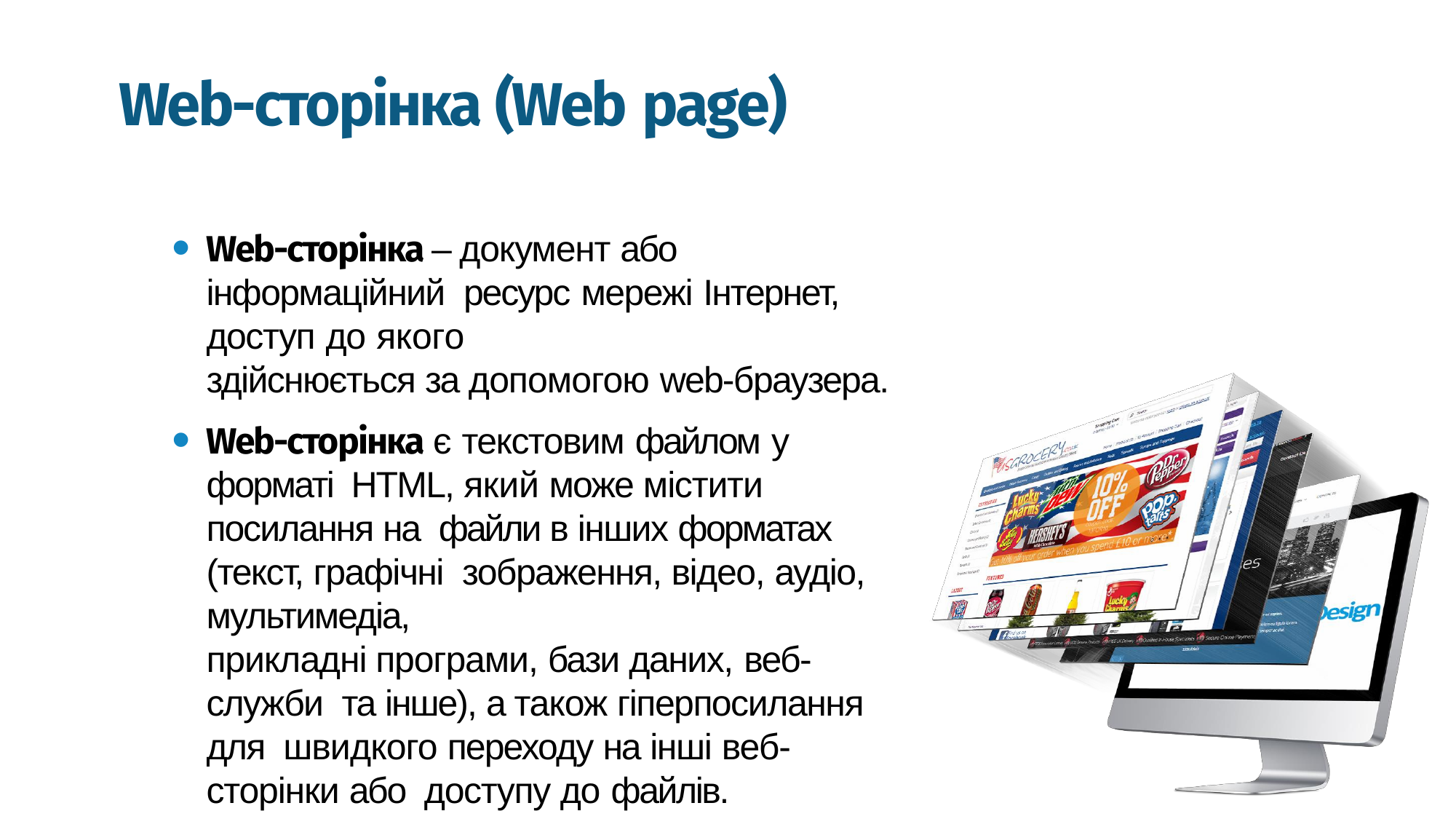

Web-сторінка (Web page)
Web-сторінка – документ або інформаційний  ресурс мережі Інтернет, доступ до якого
здійснюється за допомогою web-браузера.
Web-сторінка є текстовим файлом у форматі  HTML, який може містити посилання на  файли в інших форматах (текст, графічні  зображення, відео, аудіо, мультимедіа,
прикладні програми, бази даних, веб-служби  та інше), а також гіперпосилання для  швидкого переходу на інші веб-сторінки або  доступу до файлів.